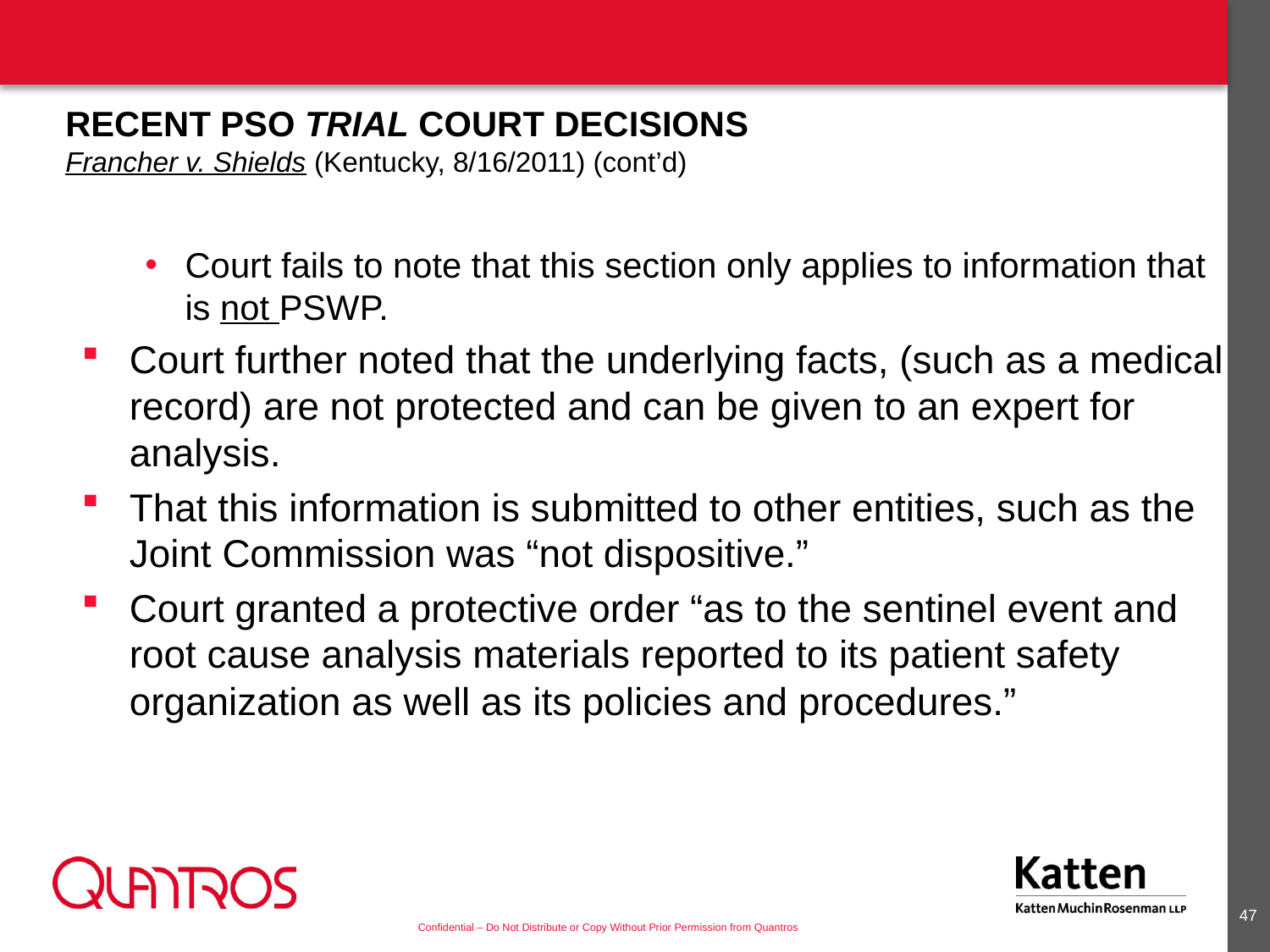

# Recent PSO Trial Court Decisions Francher v. Shields (Kentucky, 8/16/2011) (cont’d)
Court fails to note that this section only applies to information that is not PSWP.
Court further noted that the underlying facts, (such as a medical record) are not protected and can be given to an expert for analysis.
That this information is submitted to other entities, such as the Joint Commission was “not dispositive.”
Court granted a protective order “as to the sentinel event and root cause analysis materials reported to its patient safety organization as well as its policies and procedures.”
47